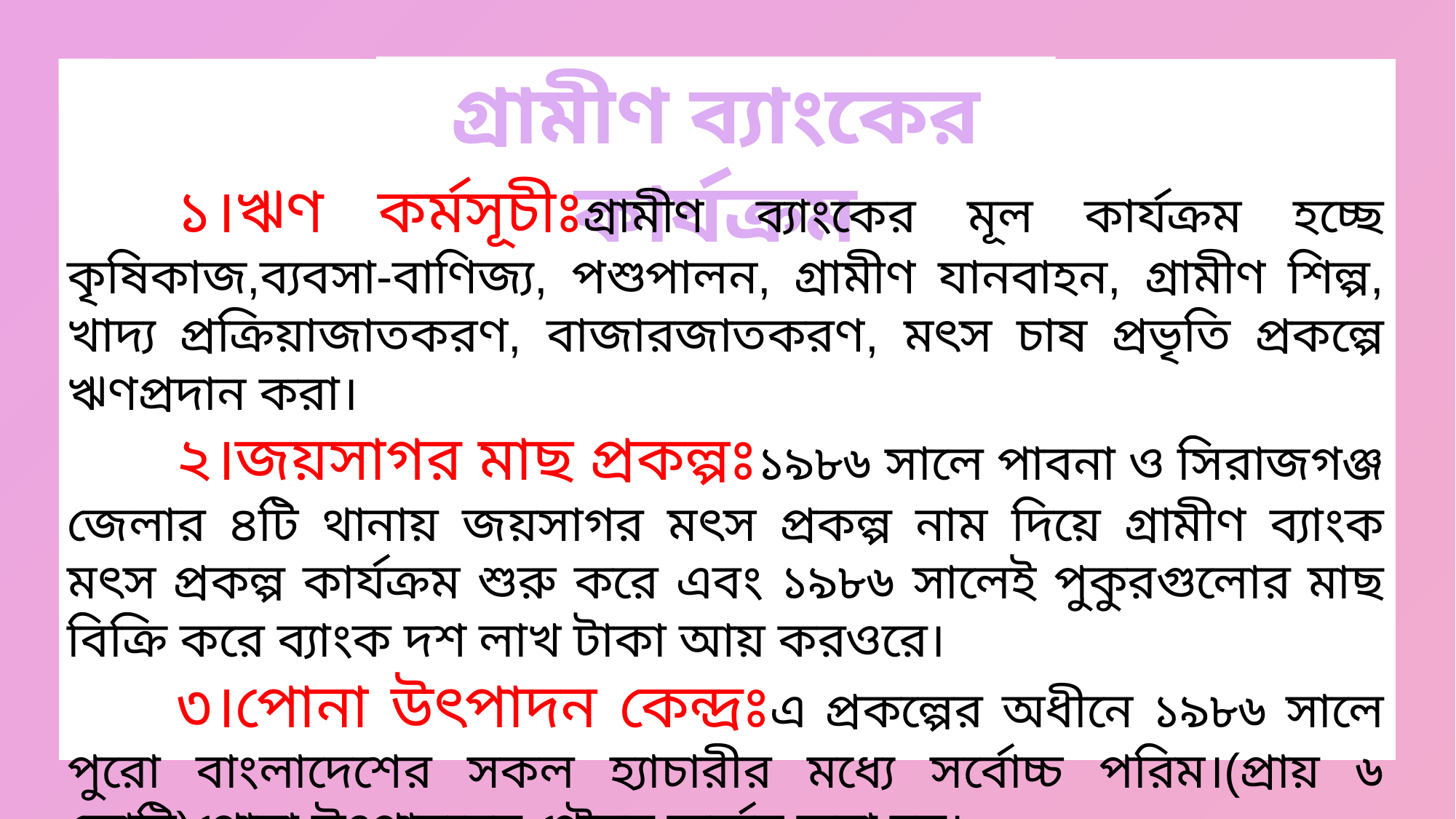

গ্রামীণ ব্যাংকের কার্যক্রম
	১।ঋণ কর্মসূচীঃগ্রামীণ ব্যাংকের মূল কার্যক্রম হচ্ছে কৃষিকাজ,ব্যবসা-বাণিজ্য, পশুপালন, গ্রামীণ যানবাহন, গ্রামীণ শিল্প, খাদ্য প্রক্রিয়াজাতকরণ, বাজারজাতকরণ, মৎস চাষ প্রভৃতি প্রকল্পে ঋণপ্রদান করা।
	২।জয়সাগর মাছ প্রকল্পঃ১৯৮৬ সালে পাবনা ও সিরাজগঞ্জ জেলার ৪টি থানায় জয়সাগর মৎস প্রকল্প নাম দিয়ে গ্রামীণ ব্যাংক মৎস প্রকল্প কার্যক্রম শুরু করে এবং ১৯৮৬ সালেই পুকুরগুলোর মাছ বিক্রি করে ব্যাংক দশ লাখ টাকা আয় করওরে।
	৩।পোনা উৎপাদন কেন্দ্রঃএ প্রকল্পের অধীনে ১৯৮৬ সালে পুরো বাংলাদেশের সকল হ্যাচারীর মধ্যে সর্বোচ্চ পরিম।(প্রায় ৬ কোটি)পোনা উৎপাদনের গৌরব অর্জন করা হয়।